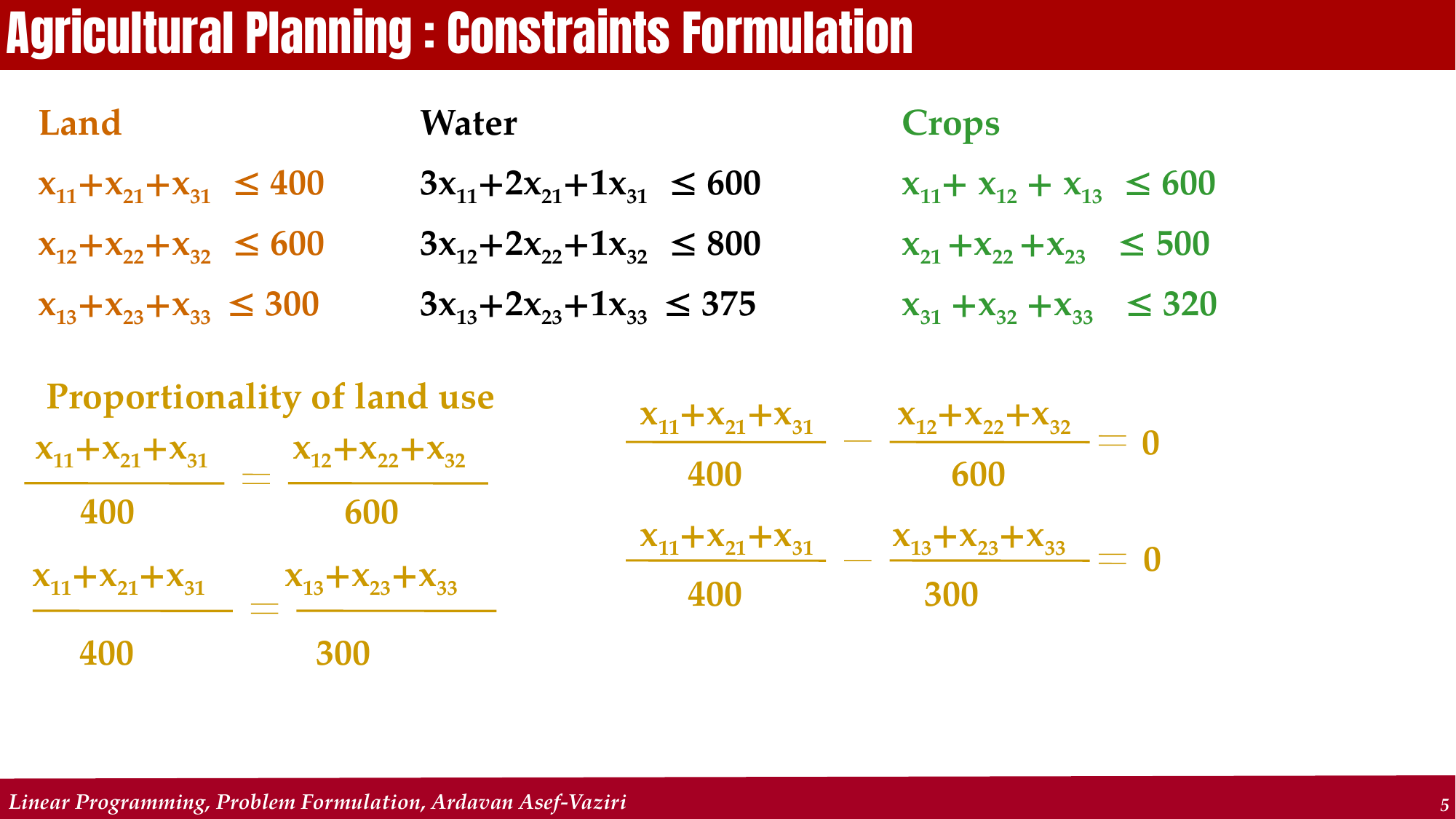

Agricultural Planning : Constraints Formulation
Land
x11+x21+x31   ≤ 400
x12+x22+x32   ≤ 600
x13+x23+x33   ≤ 300
Water
3x11+2x21+1x31   ≤ 600
3x12+2x22+1x32   ≤ 800
3x13+2x23+1x33   ≤ 375

Crops
x11+ x12 + x13   ≤ 600
x21 +x22 +x23     ≤ 500
x31 +x32 +x33     ≤ 320
Proportionality of land use
x11+x21+x31                x12+x22+x32
         400                       600
x11+x21+x31               x13+x23+x33
         400                    300
0

0
x11+x21+x31                x12+x22+x32

400                       600
x11+x21+x31               x13+x23+x33

400                    300